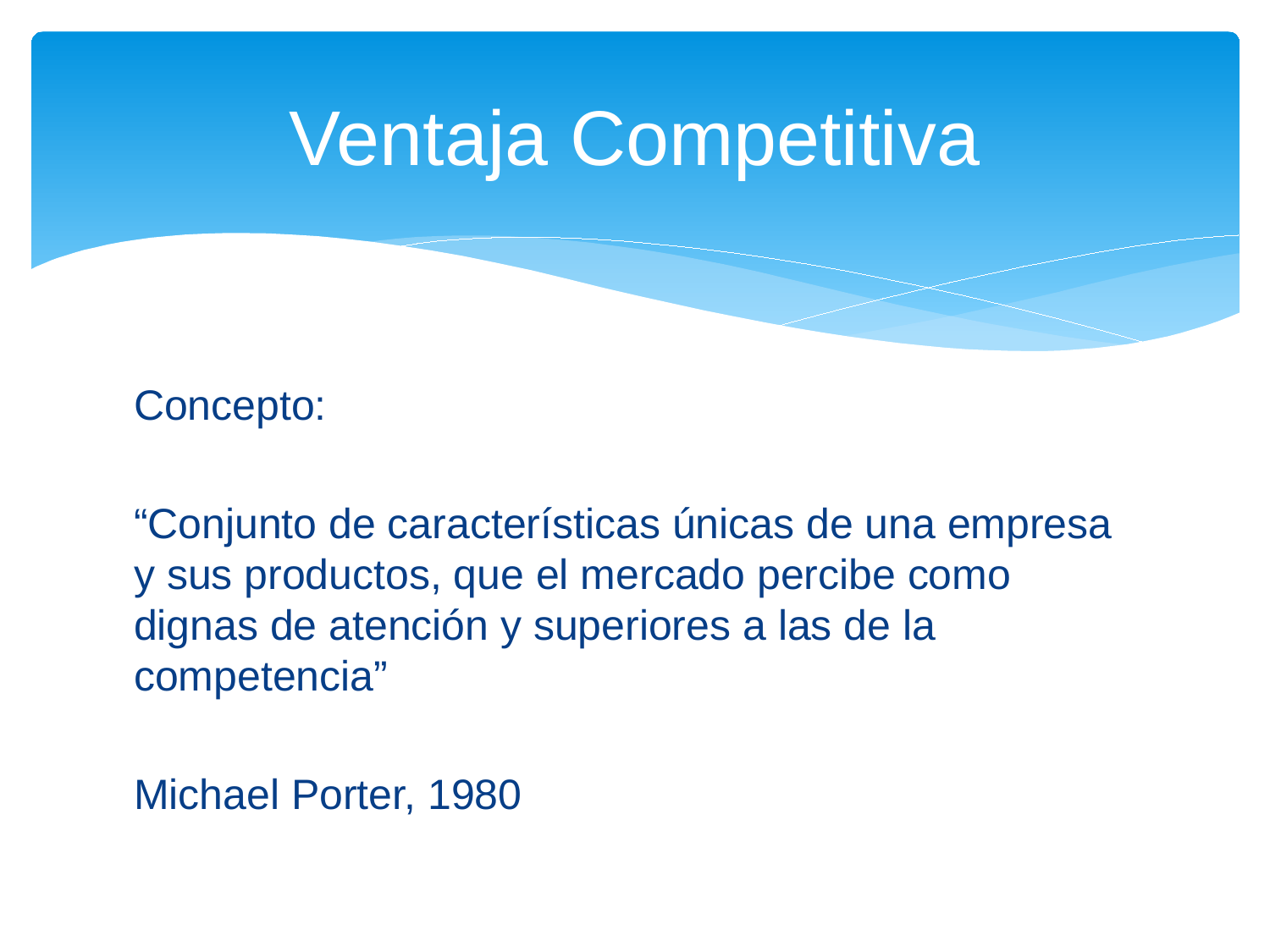

# Ventaja Competitiva
Concepto:

“Conjunto de características únicas de una empresa y sus productos, que el mercado percibe como dignas de atención y superiores a las de la competencia”

Michael Porter, 1980